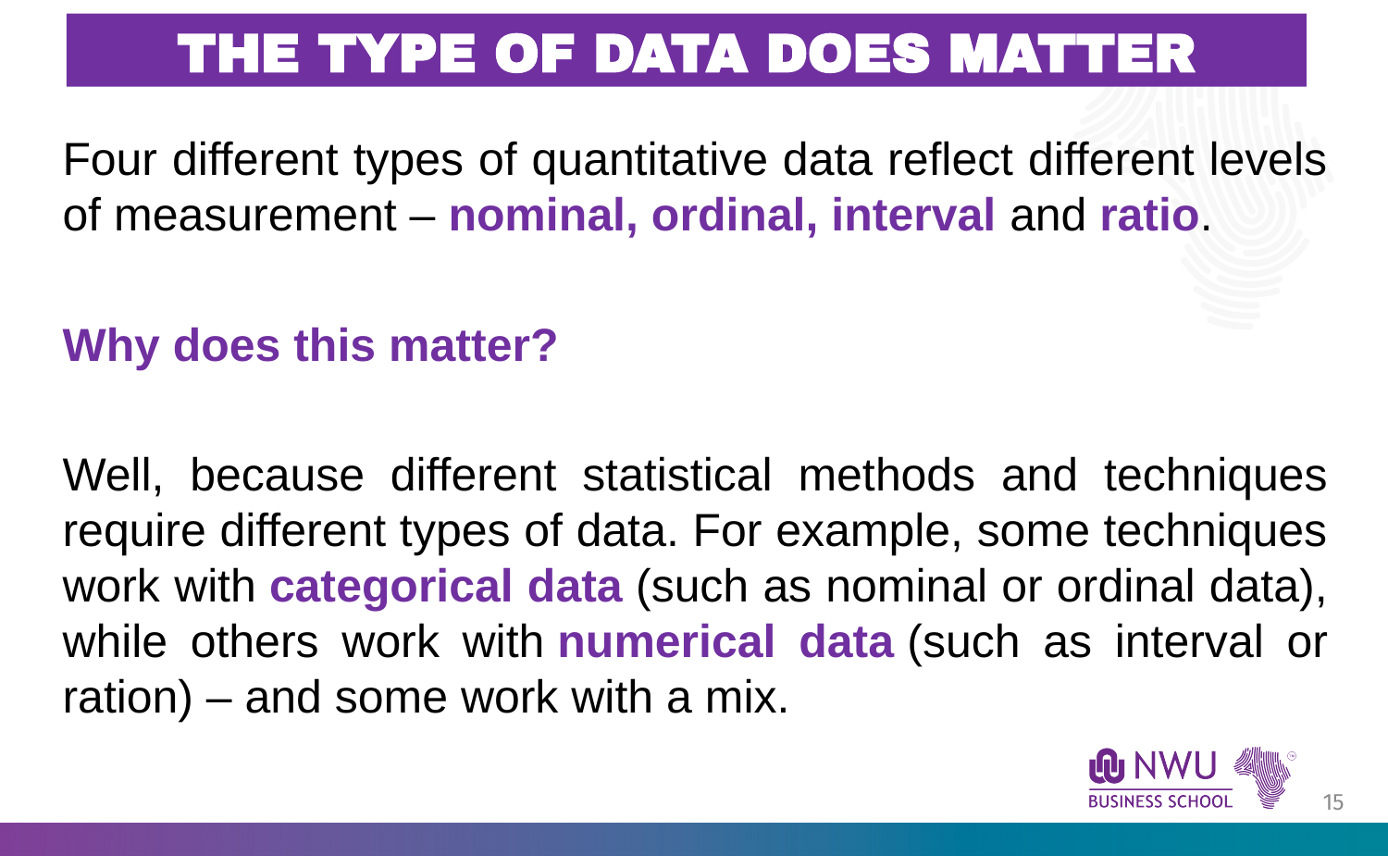

THE TYPE OF DATA DOES MATTER
Four different types of quantitative data reflect different levels of measurement – nominal, ordinal, interval and ratio.

Why does this matter?

Well, because different statistical methods and techniques require different types of data. For example, some techniques work with categorical data (such as nominal or ordinal data), while others work with numerical data (such as interval or ration) – and some work with a mix.

15